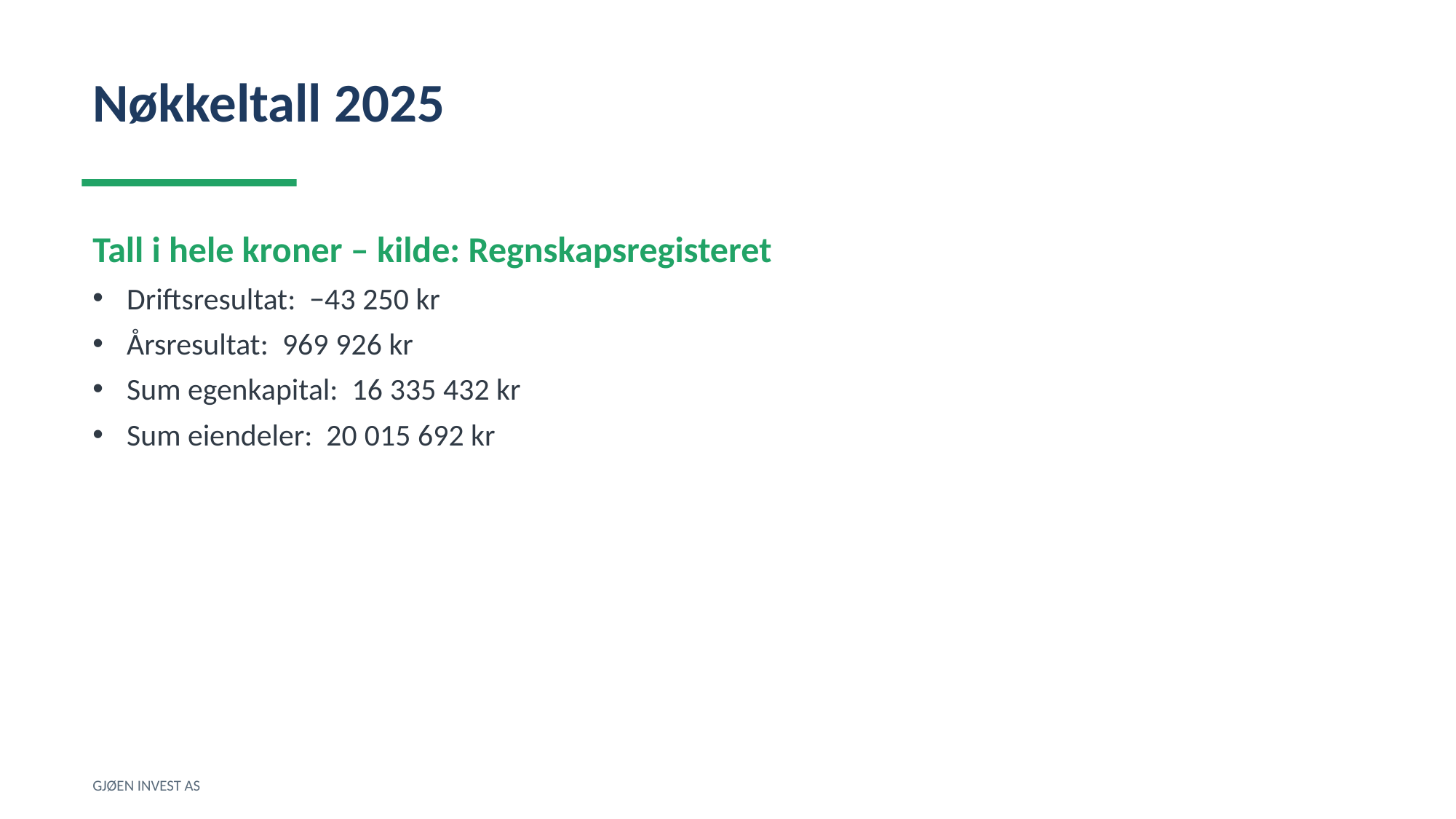

Nøkkeltall 2025

Tall i hele kroner – kilde: Regnskapsregisteret
Driftsresultat:  −43 250 kr
Årsresultat:  969 926 kr
Sum egenkapital:  16 335 432 kr
Sum eiendeler:  20 015 692 kr
GJØEN INVEST AS